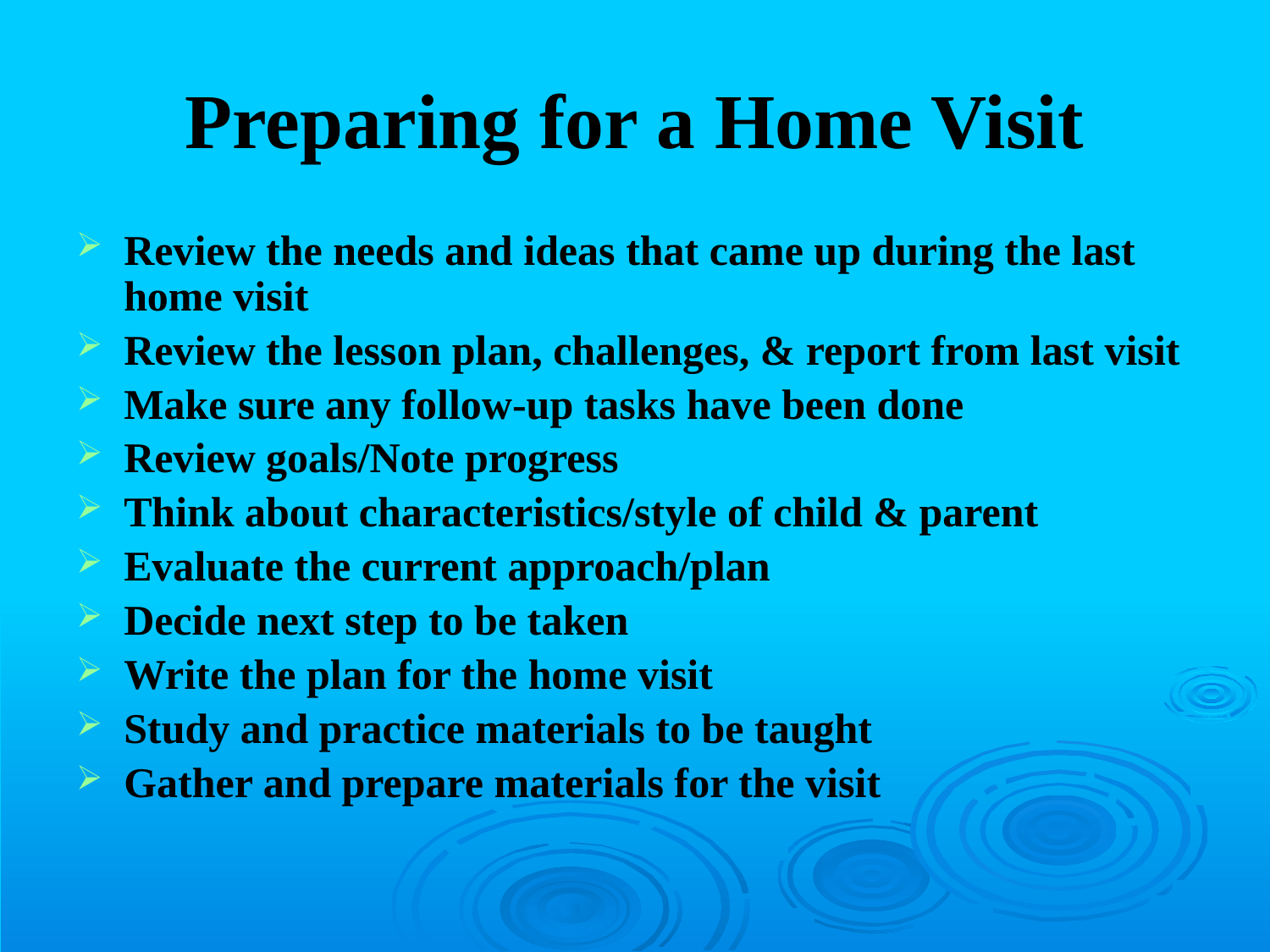

# Preparing for a Home Visit
Review the needs and ideas that came up during the last home visit
Review the lesson plan, challenges, & report from last visit
Make sure any follow-up tasks have been done
Review goals/Note progress
Think about characteristics/style of child & parent
Evaluate the current approach/plan
Decide next step to be taken
Write the plan for the home visit
Study and practice materials to be taught
Gather and prepare materials for the visit